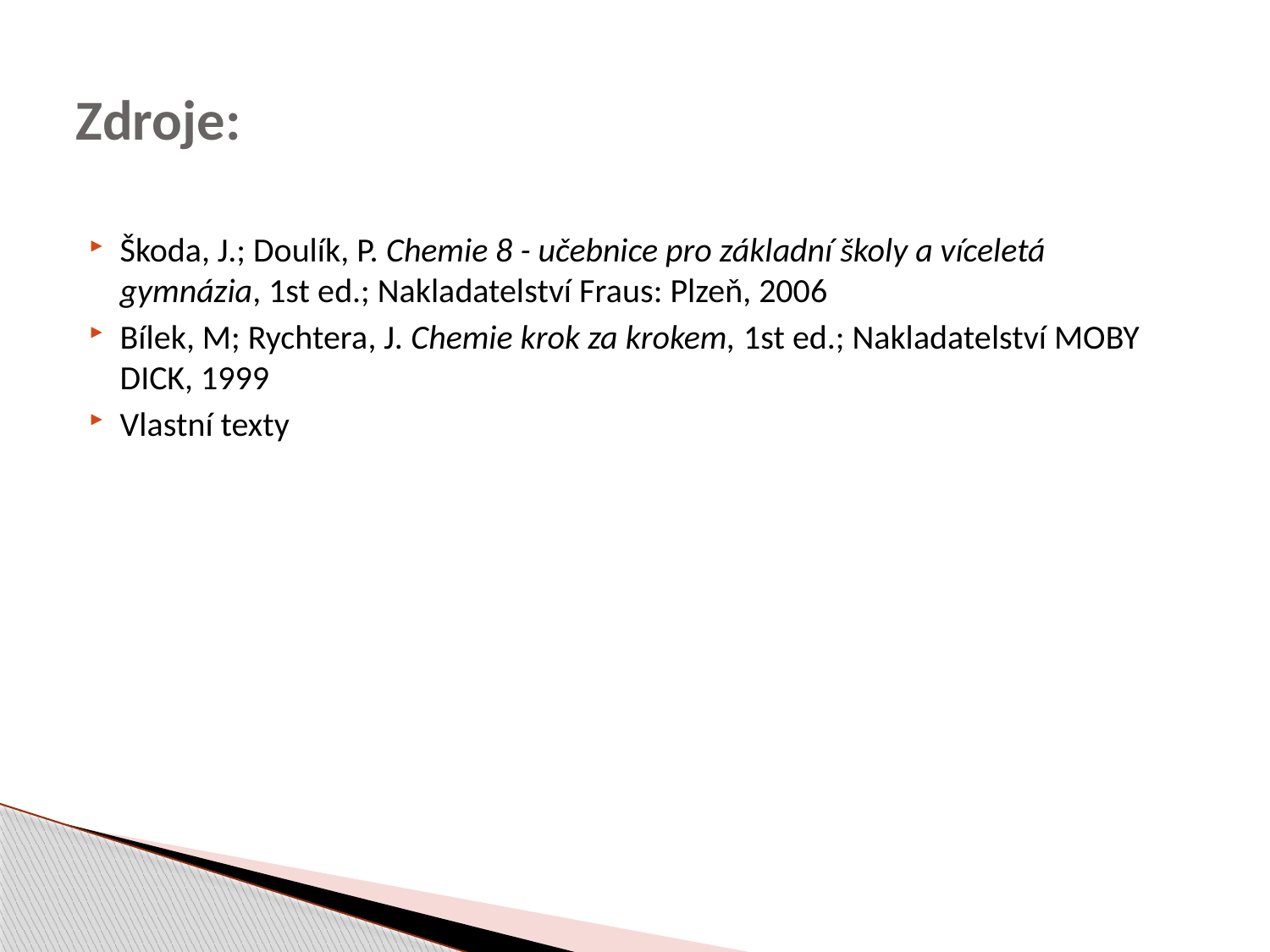

# Zdroje:
Škoda, J.; Doulík, P. Chemie 8 - učebnice pro základní školy a víceletá gymnázia, 1st ed.; Nakladatelství Fraus: Plzeň, 2006
Bílek, M; Rychtera, J. Chemie krok za krokem, 1st ed.; Nakladatelství MOBY DICK, 1999
Vlastní texty